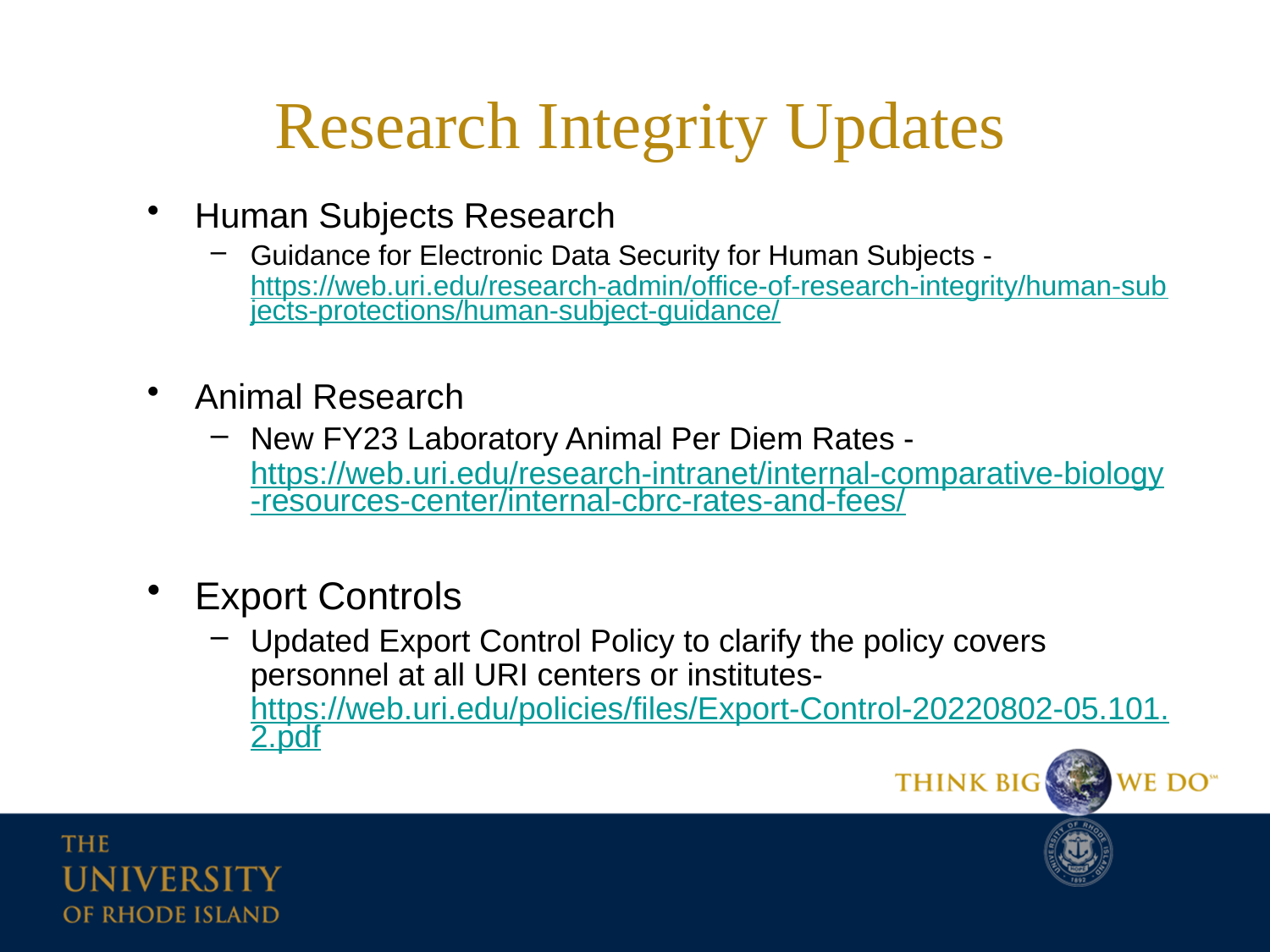

# Research Integrity Updates
Human Subjects Research
Guidance for Electronic Data Security for Human Subjects - https://web.uri.edu/research-admin/office-of-research-integrity/human-subjects-protections/human-subject-guidance/

Animal Research
New FY23 Laboratory Animal Per Diem Rates - https://web.uri.edu/research-intranet/internal-comparative-biology-resources-center/internal-cbrc-rates-and-fees/

Export Controls
Updated Export Control Policy to clarify the policy covers personnel at all URI centers or institutes- https://web.uri.edu/policies/files/Export-Control-20220802-05.101.2.pdf